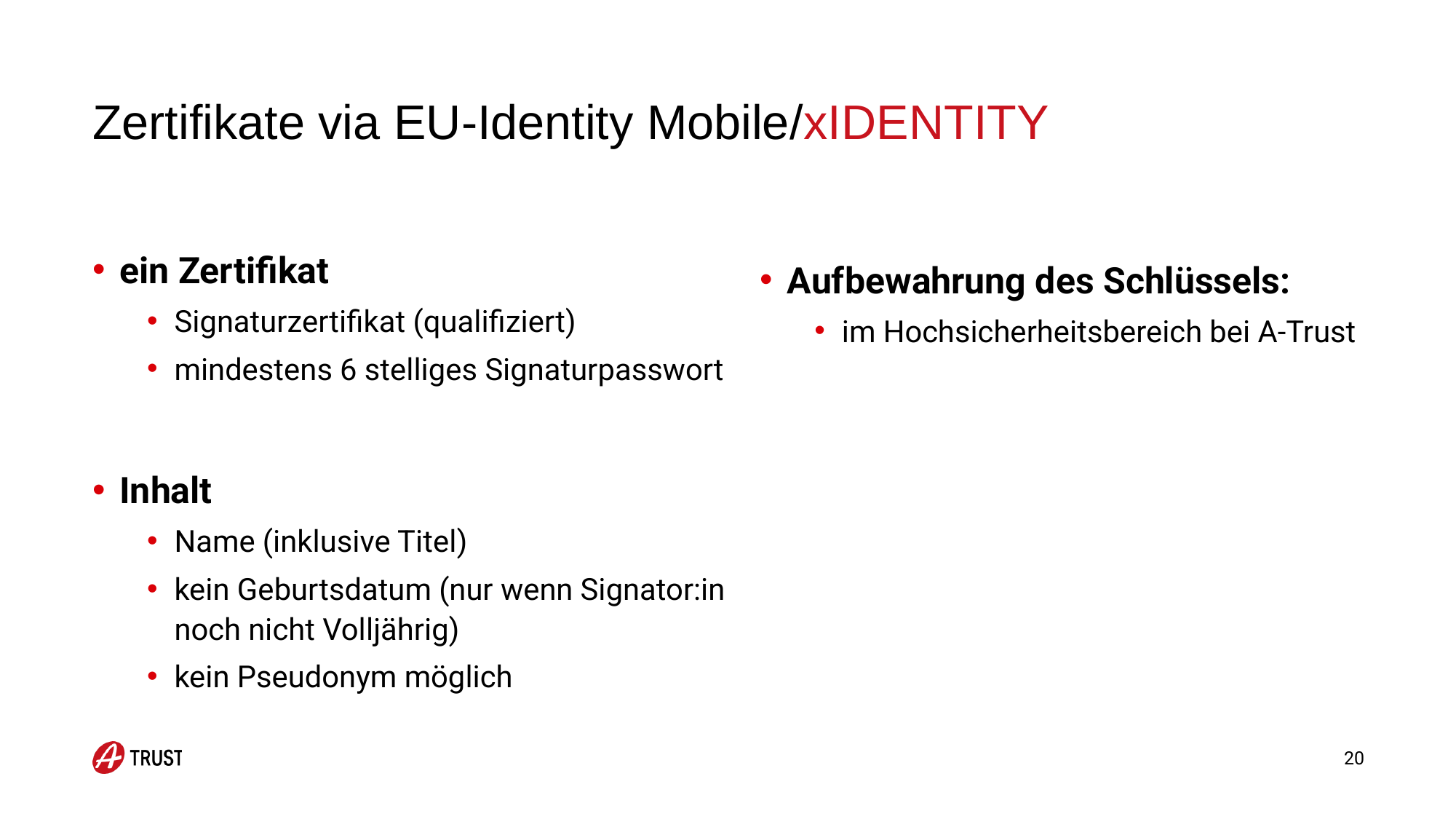

# Zertifikate via EU-Identity Mobile/xIDENTITY
ein Zertifikat
Signaturzertifikat (qualifiziert)
mindestens 6 stelliges Signaturpasswort

Inhalt
Name (inklusive Titel)
kein Geburtsdatum (nur wenn Signator:in noch nicht Volljährig)
kein Pseudonym möglich

Aufbewahrung des Schlüssels:
im Hochsicherheitsbereich bei A-Trust
20